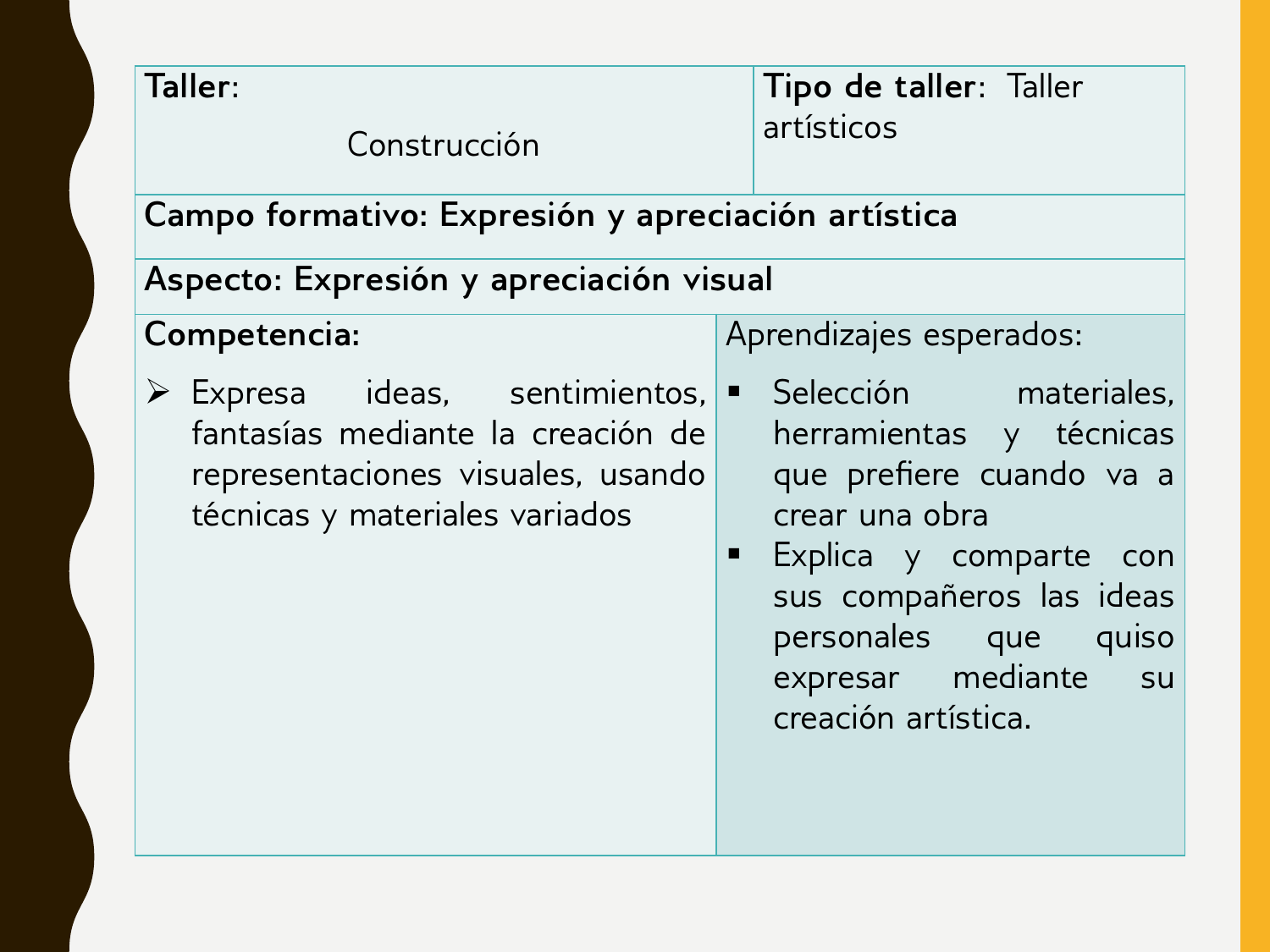

| Taller: Construcción |  | Tipo de taller: Taller artísticos |
| --- | --- | --- |
| Campo formativo: Expresión y apreciación artística |  |  |
| Aspecto: Expresión y apreciación visual |  |  |
| Competencia: Expresa ideas, sentimientos, fantasías mediante la creación de representaciones visuales, usando técnicas y materiales variados | Aprendizajes esperados: Selección materiales, herramientas y técnicas que prefiere cuando va a crear una obra Explica y comparte con sus compañeros las ideas personales que quiso expresar mediante su creación artística. |  |